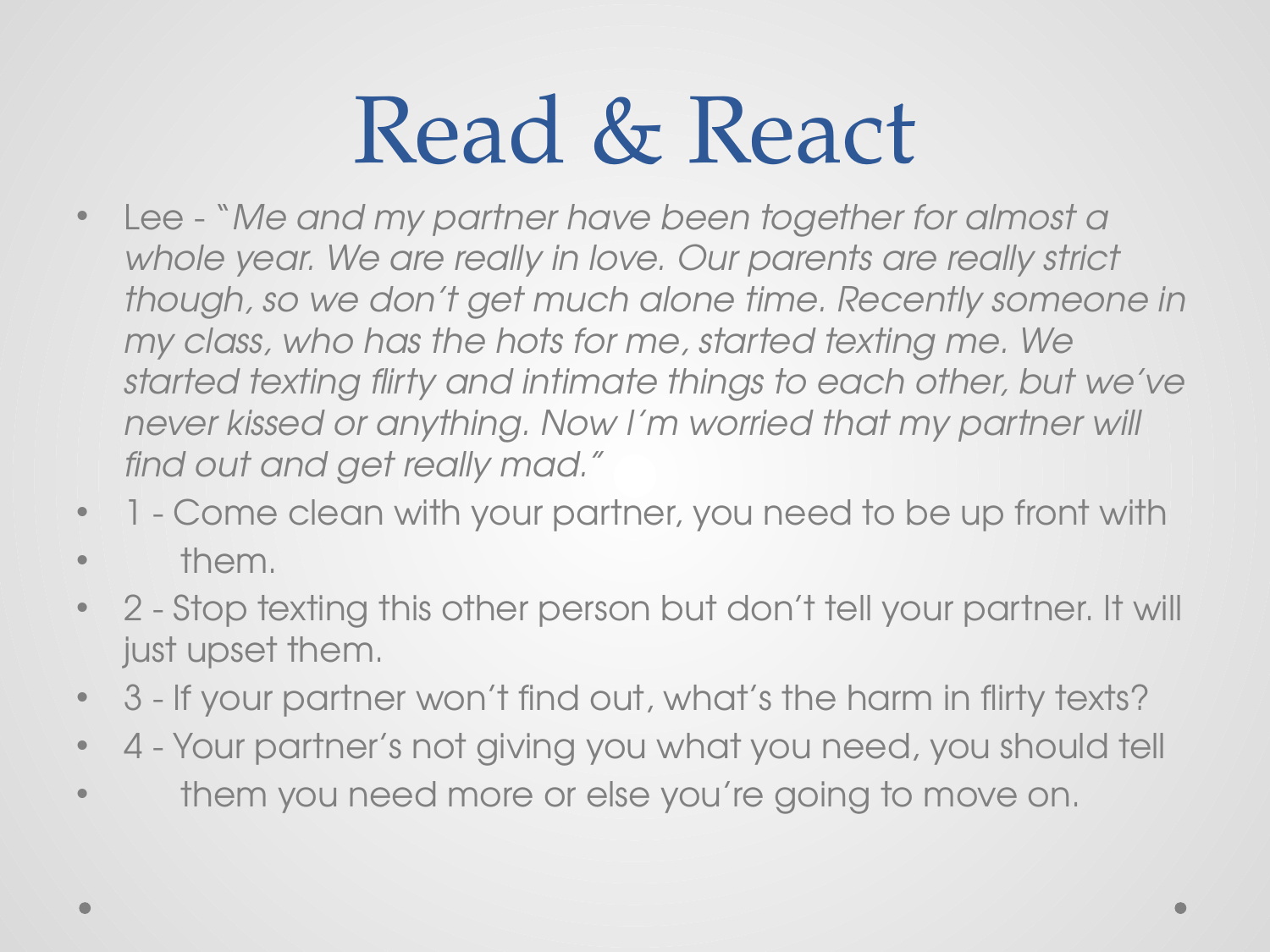

# Read & React
Lee - “Me and my partner have been together for almost a whole year. We are really in love. Our parents are really strict though, so we don’t get much alone time. Recently someone in my class, who has the hots for me, started texting me. We started texting flirty and intimate things to each other, but we’ve never kissed or anything. Now I’m worried that my partner will find out and get really mad.”
1 - Come clean with your partner, you need to be up front with
      them.
2 - Stop texting this other person but don’t tell your partner. It will just upset them.
3 - If your partner won’t find out, what’s the harm in flirty texts?
4 - Your partner’s not giving you what you need, you should tell
      them you need more or else you’re going to move on.